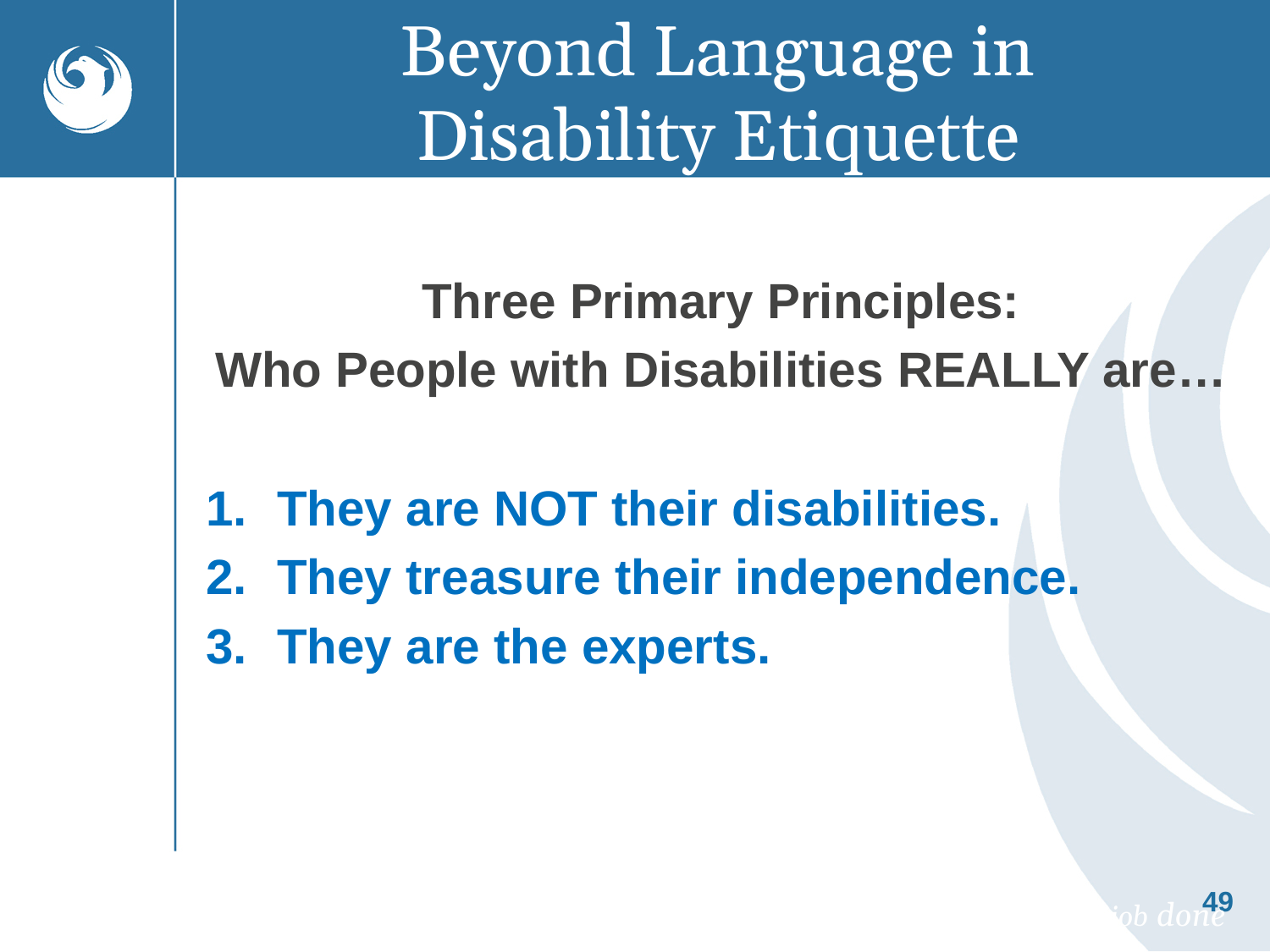

# Beyond Language in Disability Etiquette
Three Primary Principles:
Who People with Disabilities REALLY are…

They are NOT their disabilities.
They treasure their independence.
They are the experts.
Modern Disability. (2011). Disability etiquette… So everyone can relax and get the job done